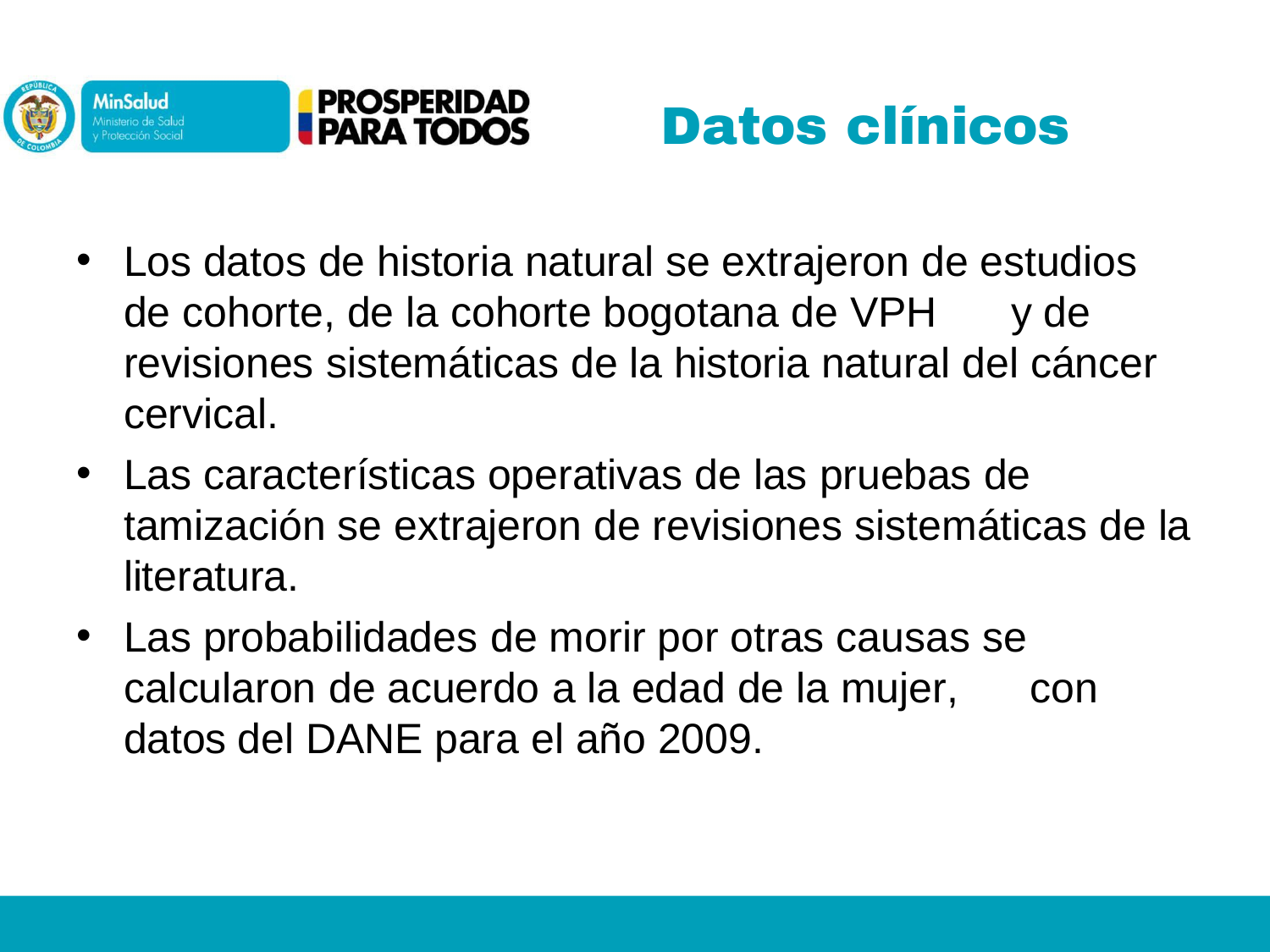

# Datos clínicos

Los datos de historia natural se extrajeron de estudios de cohorte, de la cohorte bogotana de VPH	y de revisiones sistemáticas de la historia natural del cáncer cervical.
Las características operativas de las pruebas de tamización se extrajeron de revisiones sistemáticas de la literatura.
Las probabilidades de morir por otras causas se calcularon de acuerdo a la edad de la mujer,	con datos del DANE para el año 2009.